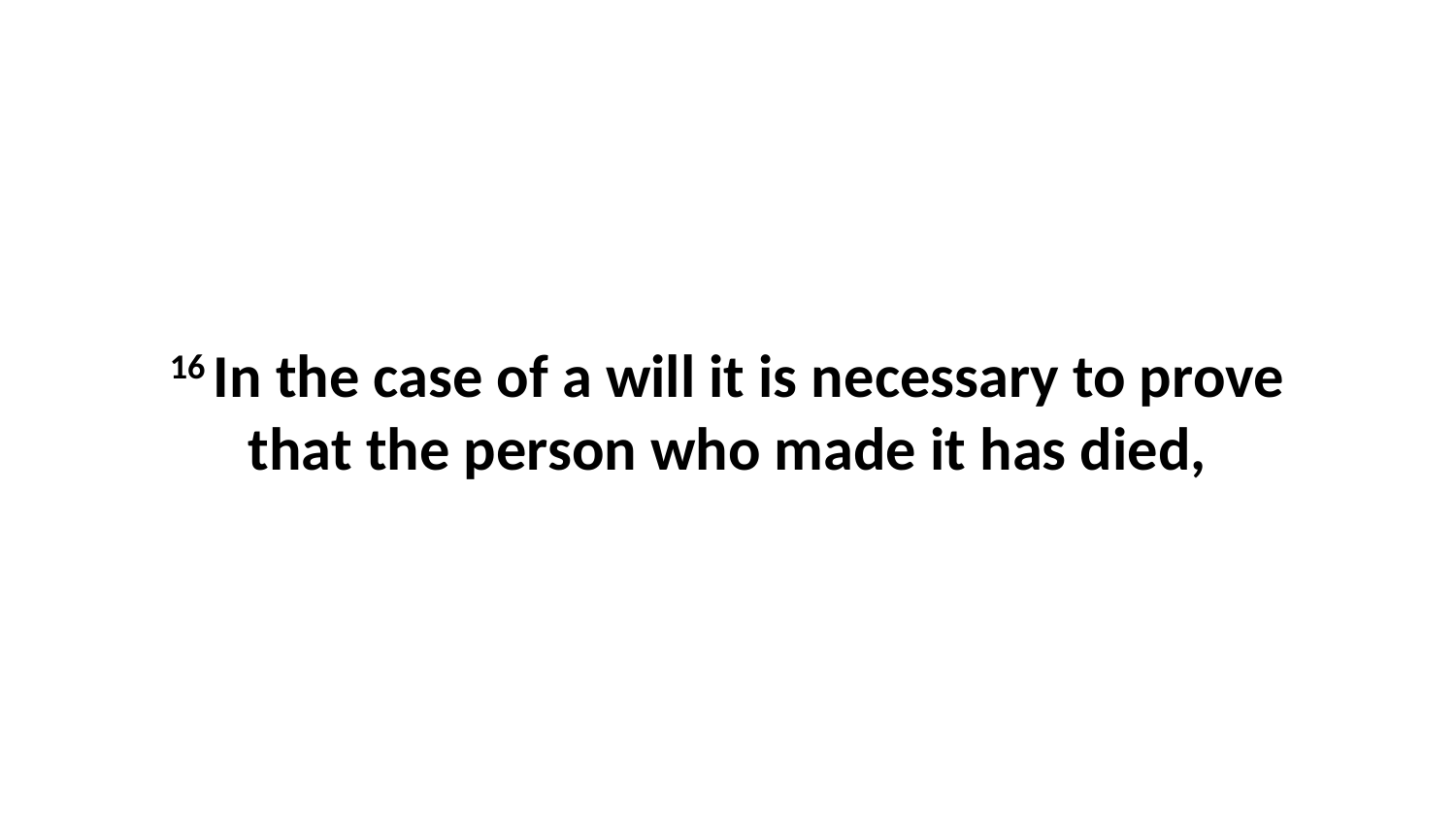

16 In the case of a will it is necessary to prove that the person who made it has died,